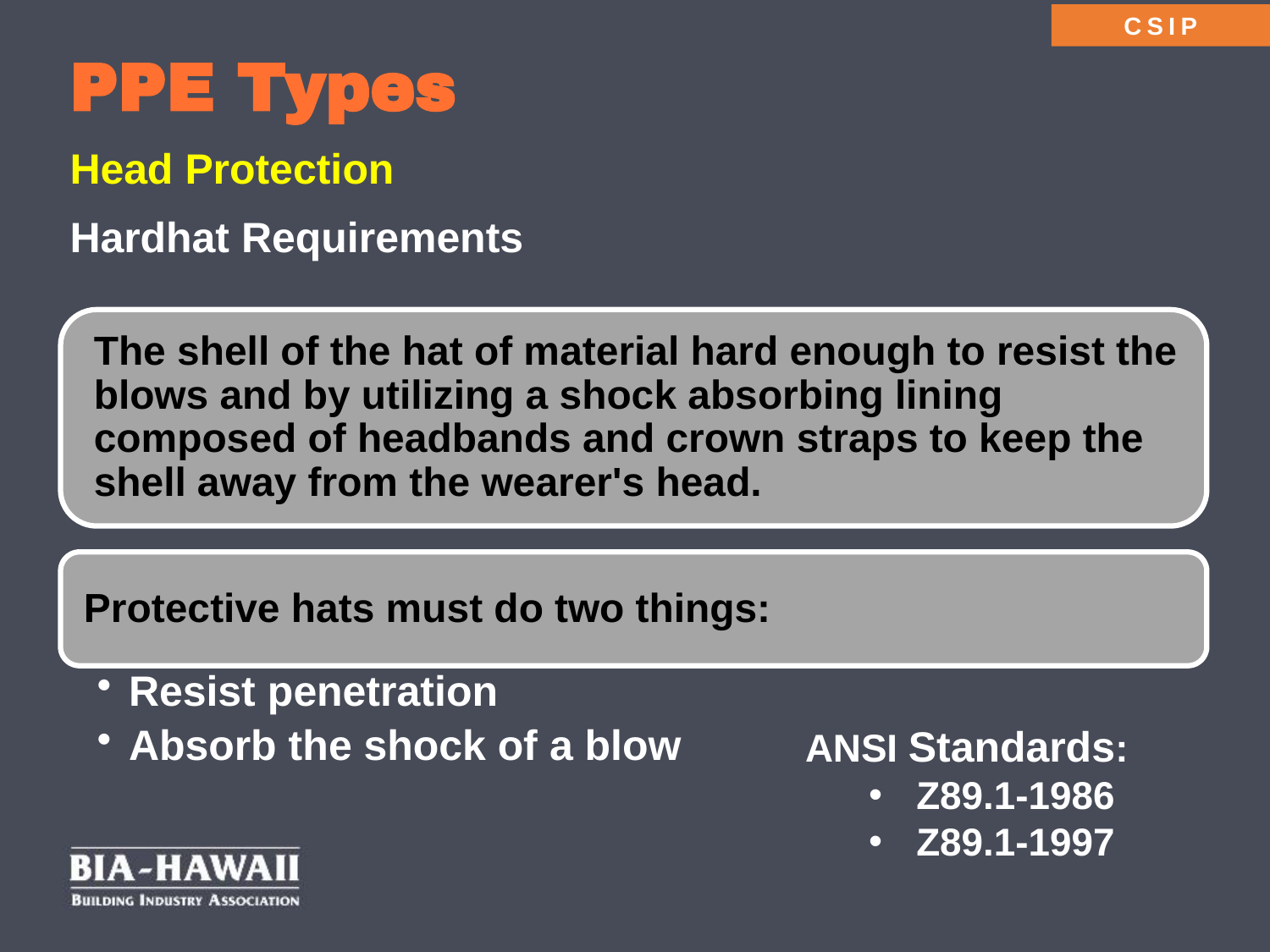

PPE Types
Head Protection
Hardhat Requirements
The shell of the hat of material hard enough to resist the blows and by utilizing a shock absorbing lining composed of headbands and crown straps to keep the shell away from the wearer's head.
Protective hats must do two things:
Resist penetration
Absorb the shock of a blow
ANSI Standards:
Z89.1-1986
Z89.1-1997